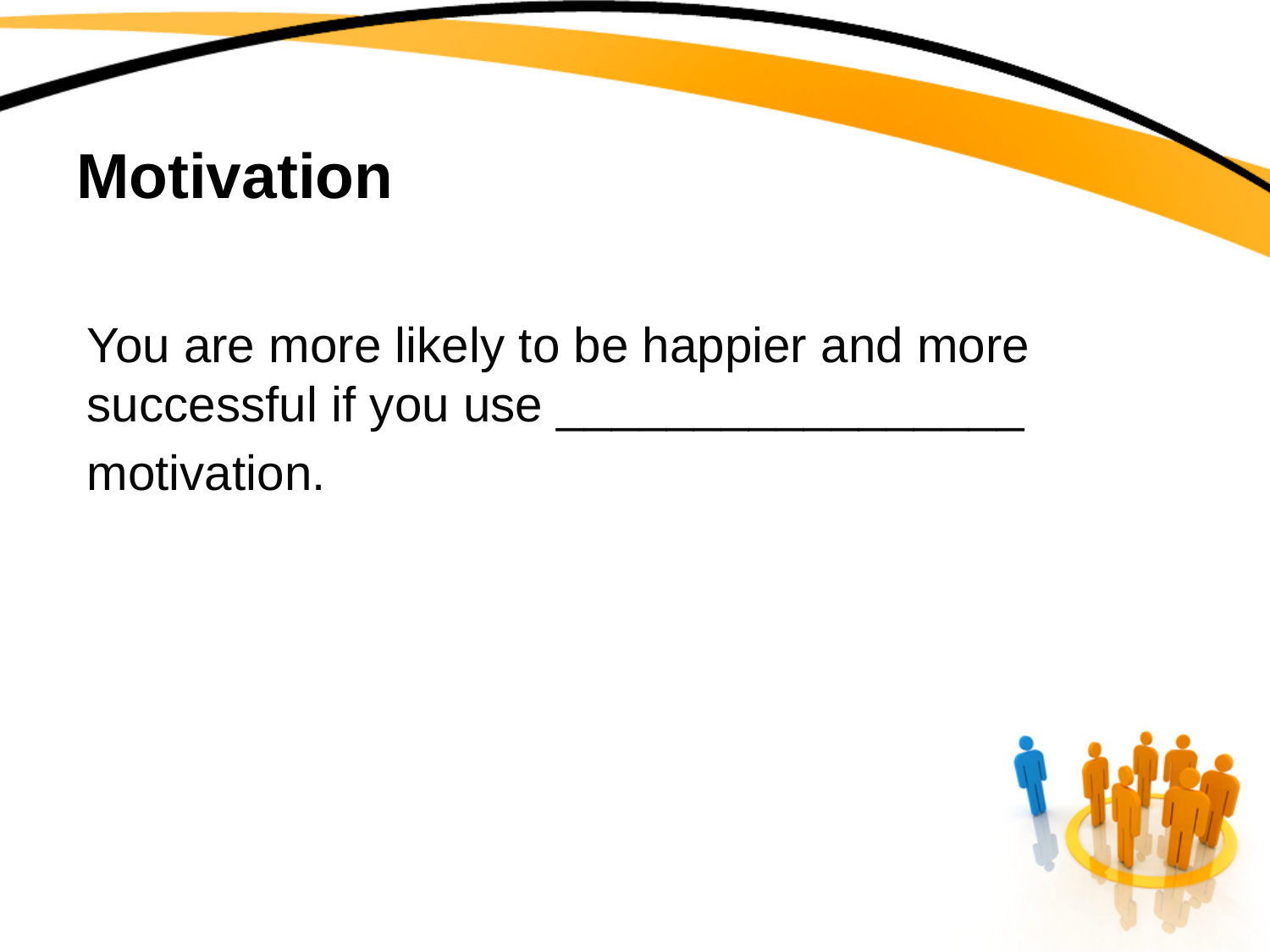

# Motivation
You are more likely to be happier and more successful if you use _________________
motivation.